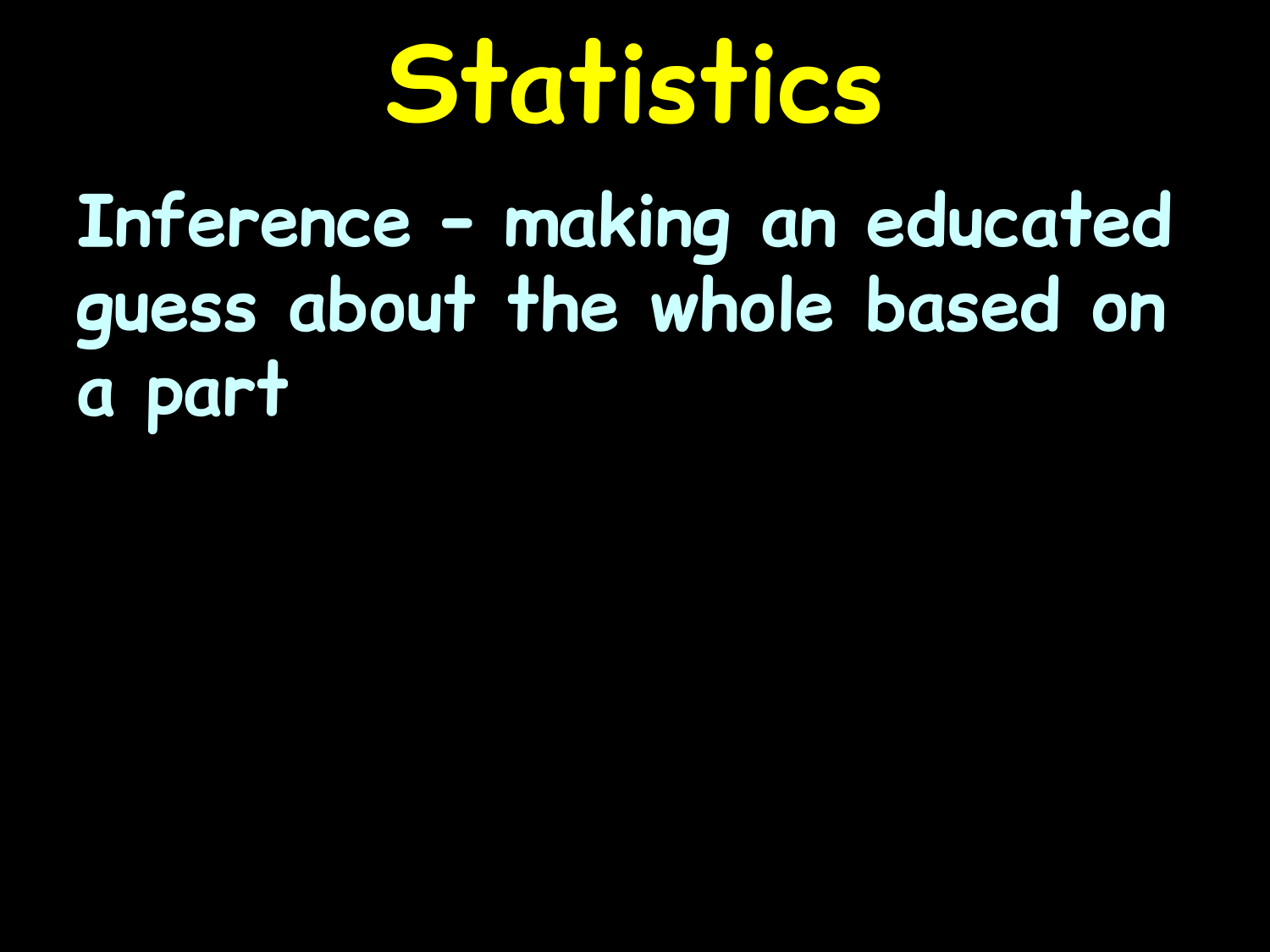

# Statistics
Inference – making an educated guess about the whole based on a part